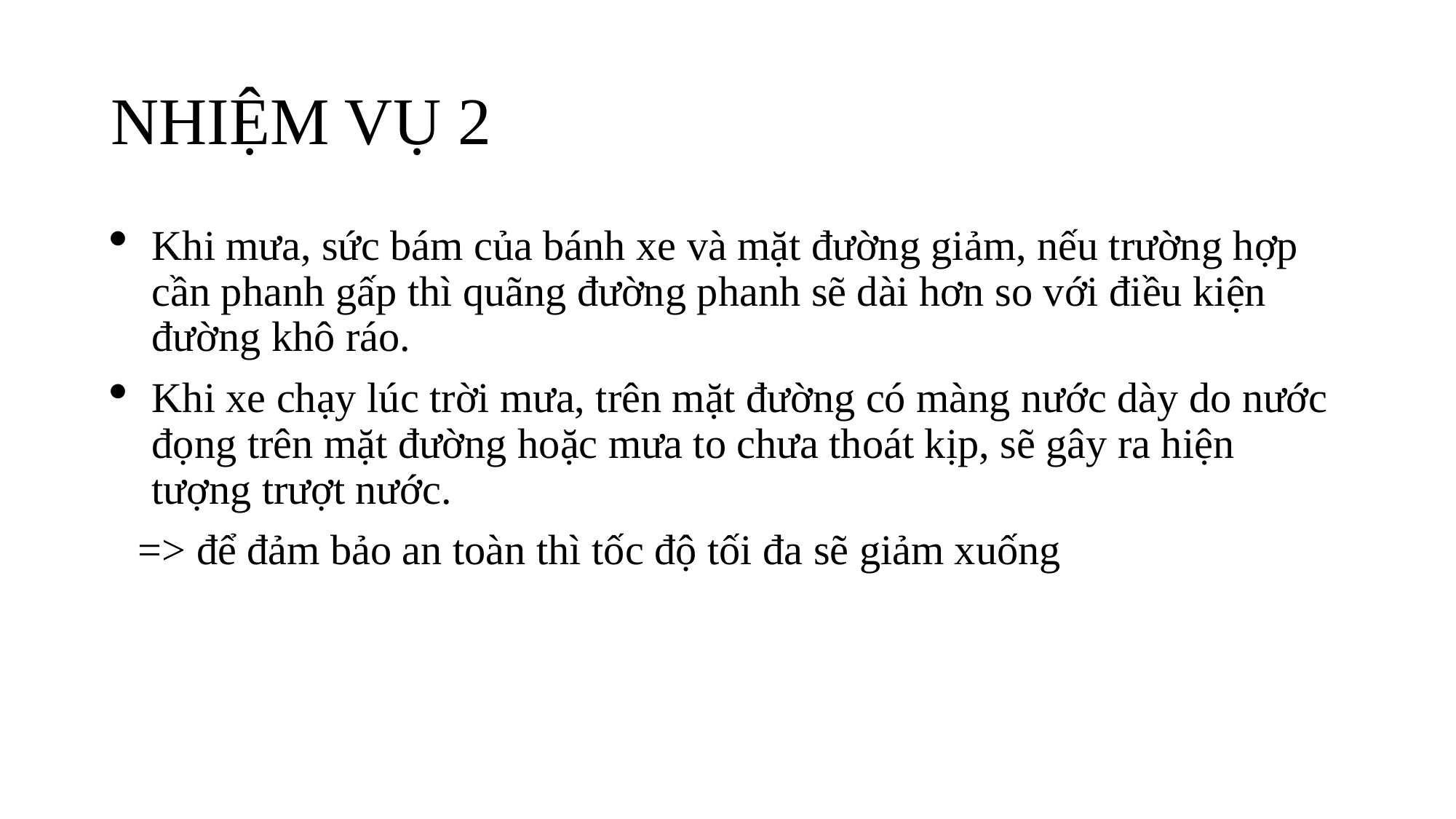

# NHIỆM VỤ 2
Khi mưa, sức bám của bánh xe và mặt đường giảm, nếu trường hợp cần phanh gấp thì quãng đường phanh sẽ dài hơn so với điều kiện đường khô ráo.
Khi xe chạy lúc trời mưa, trên mặt đường có màng nước dày do nước đọng trên mặt đường hoặc mưa to chưa thoát kịp, sẽ gây ra hiện tượng trượt nước.
=> để đảm bảo an toàn thì tốc độ tối đa sẽ giảm xuống